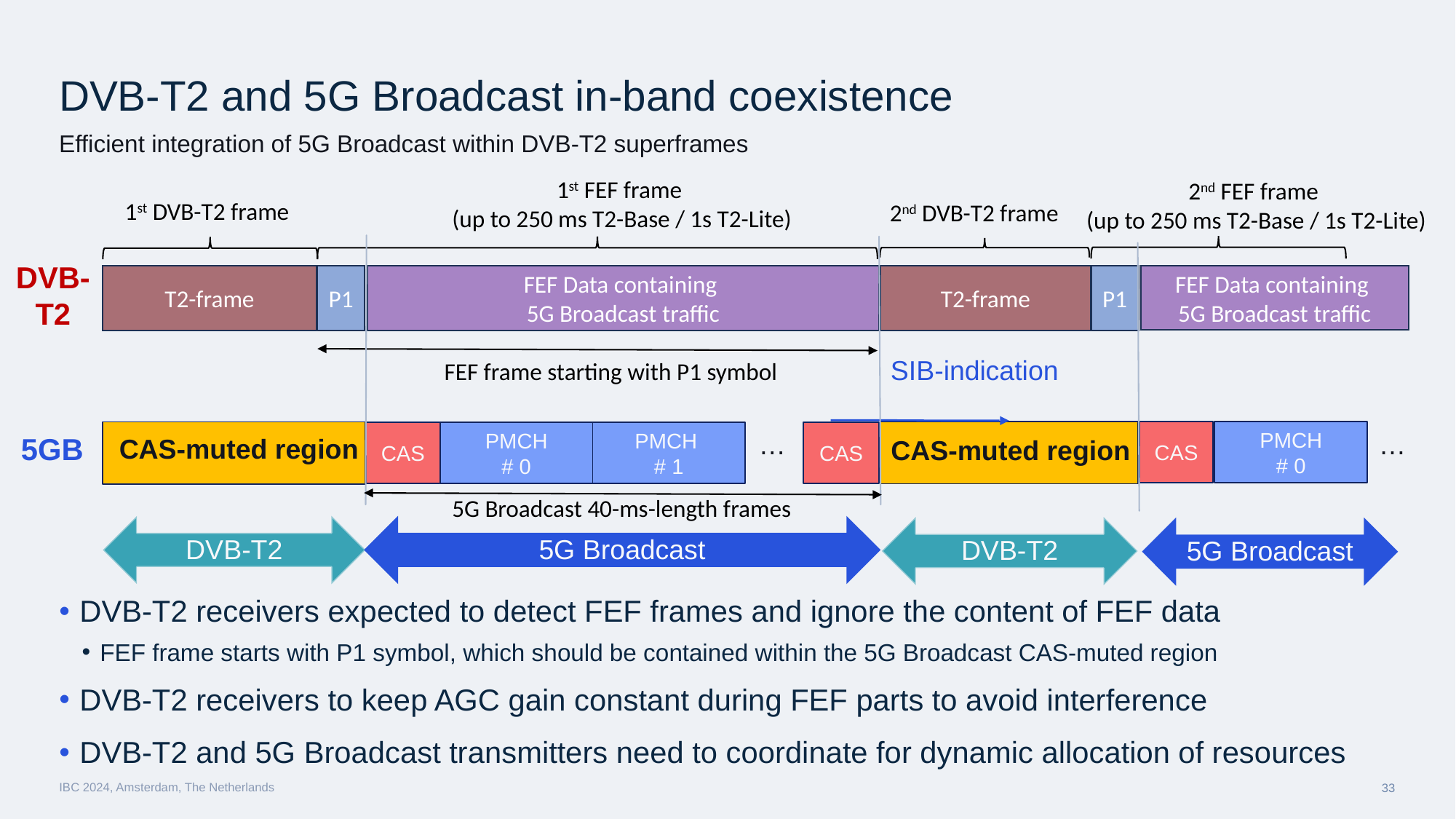

# DVB-T2 and 5G Broadcast in-band coexistence

Efficient integration of 5G Broadcast within DVB-T2 superframes

1st FEF frame
(up to 250 ms T2-Base / 1s T2-Lite)
2nd FEF frame
(up to 250 ms T2-Base / 1s T2-Lite)
1st DVB-T2 frame
2nd DVB-T2 frame
DVB-T2
T2-frame
P1
FEF Data containing
5G Broadcast traffic
T2-frame
FEF Data containing
5G Broadcast traffic
P1
SIB-indication
FEF frame starting with P1 symbol
CAS
PMCH
# 0

CAS
PMCH
# 0
PMCH
# 1
…
CAS
…
5GB
CAS-muted region
CAS-muted region
5G Broadcast 40-ms-length frames
DVB-T2
5G Broadcast
DVB-T2
5G Broadcast
DVB-T2 receivers expected to detect FEF frames and ignore the content of FEF data
FEF frame starts with P1 symbol, which should be contained within the 5G Broadcast CAS-muted region
DVB-T2 receivers to keep AGC gain constant during FEF parts to avoid interference
DVB-T2 and 5G Broadcast transmitters need to coordinate for dynamic allocation of resources
IBC 2024, Amsterdam, The Netherlands